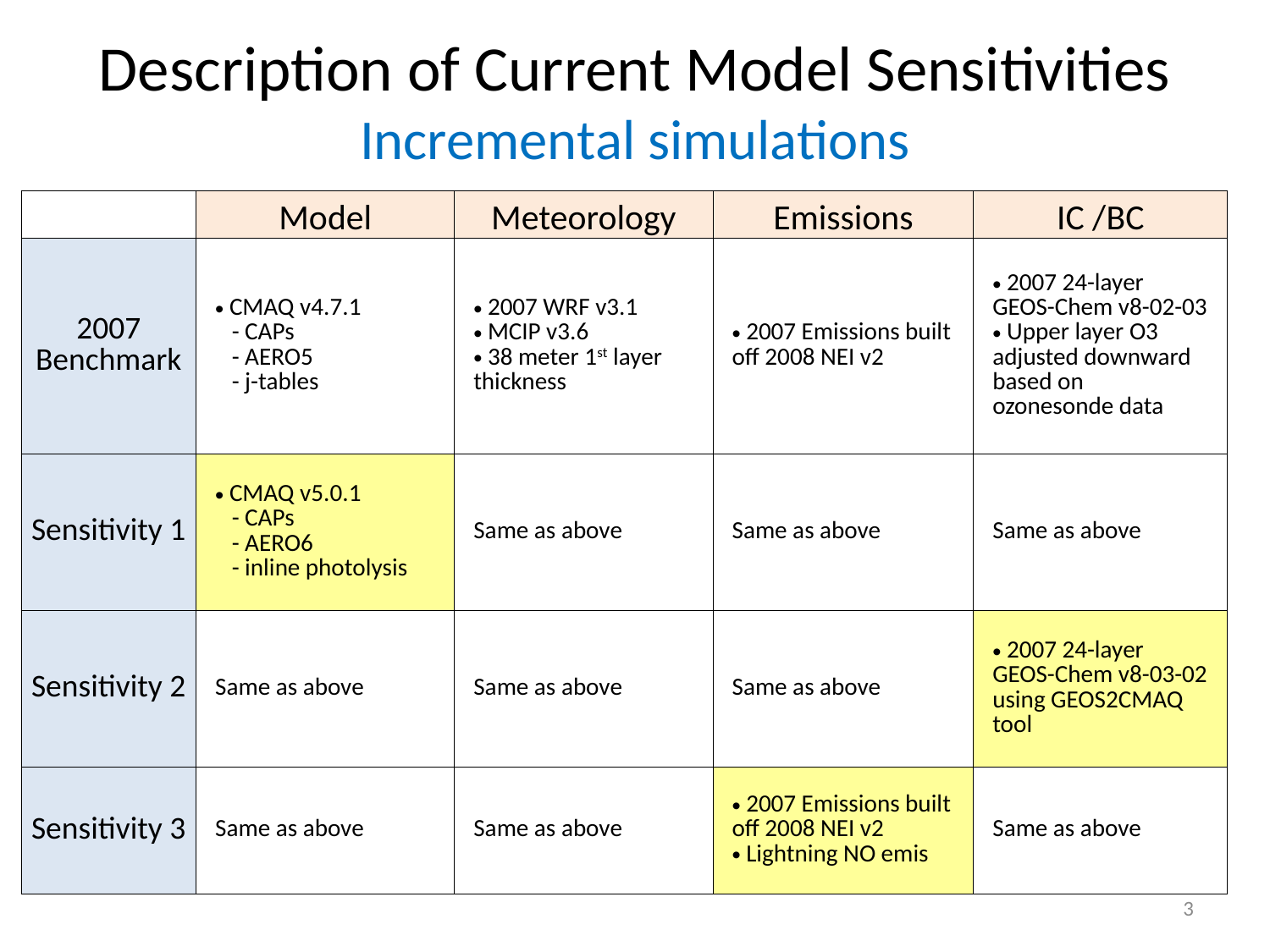

Description of Current Model Sensitivities
Incremental simulations
|  | Model | Meteorology | Emissions | IC /BC |
| --- | --- | --- | --- | --- |
| 2007 Benchmark | CMAQ v4.7.1 - CAPs - AERO5 - j-tables | 2007 WRF v3.1 MCIP v3.6 38 meter 1st layer thickness | 2007 Emissions built off 2008 NEI v2 | 2007 24-layer GEOS-Chem v8-02-03 Upper layer O3 adjusted downward based on ozonesonde data |
| Sensitivity 1 | CMAQ v5.0.1 - CAPs - AERO6 - inline photolysis | Same as above | Same as above | Same as above |
| Sensitivity 2 | Same as above | Same as above | Same as above | 2007 24-layer GEOS-Chem v8-03-02 using GEOS2CMAQ tool |
| Sensitivity 3 | Same as above | Same as above | 2007 Emissions built off 2008 NEI v2 Lightning NO emis | Same as above |
3